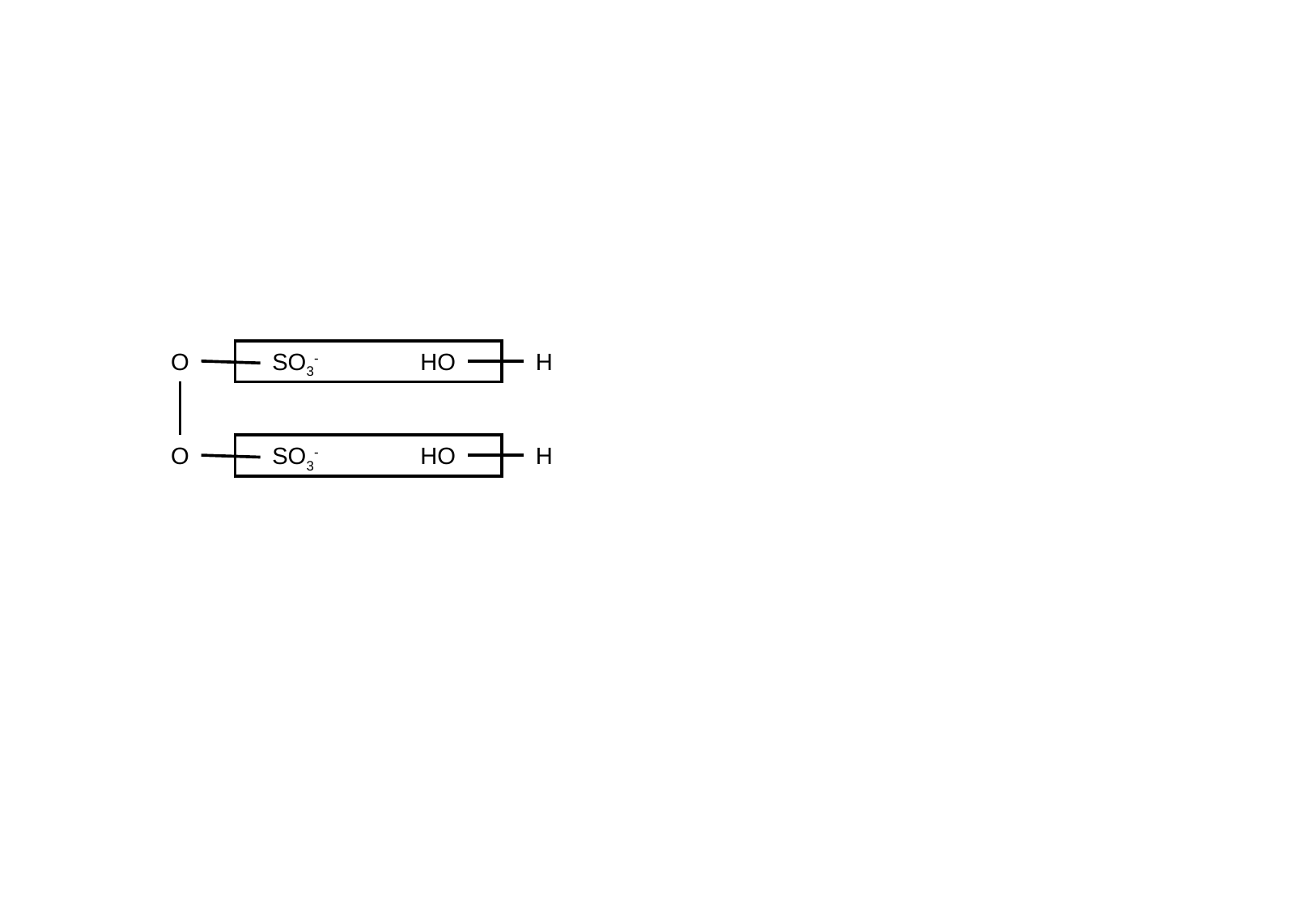

H
O
SO3-
HO

HO
O
SO3-
H